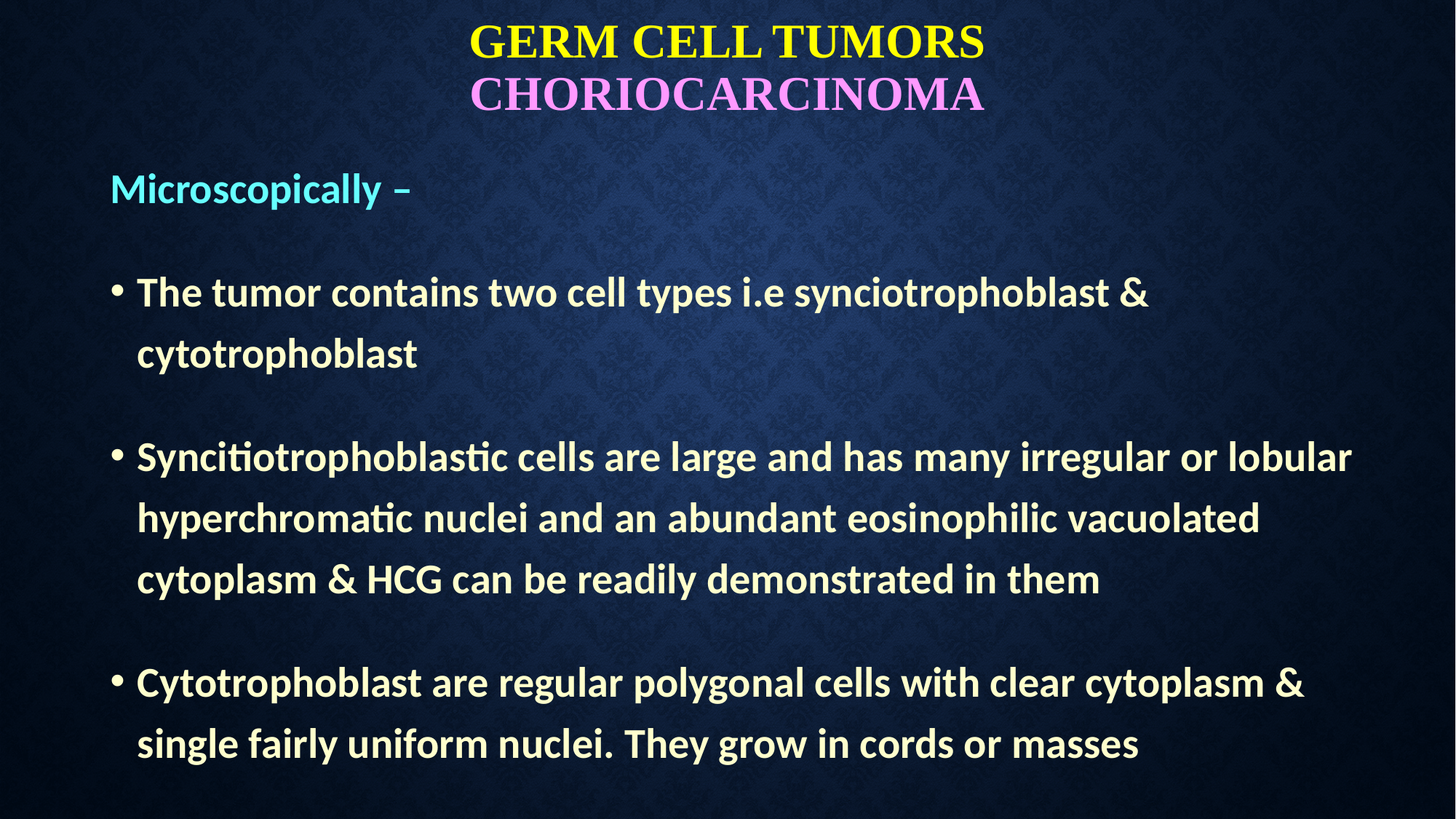

# Germ Cell tumors Choriocarcinoma
Microscopically –
The tumor contains two cell types i.e synciotrophoblast & cytotrophoblast
Syncitiotrophoblastic cells are large and has many irregular or lobular hyperchromatic nuclei and an abundant eosinophilic vacuolated cytoplasm & HCG can be readily demonstrated in them
Cytotrophoblast are regular polygonal cells with clear cytoplasm & single fairly uniform nuclei. They grow in cords or masses